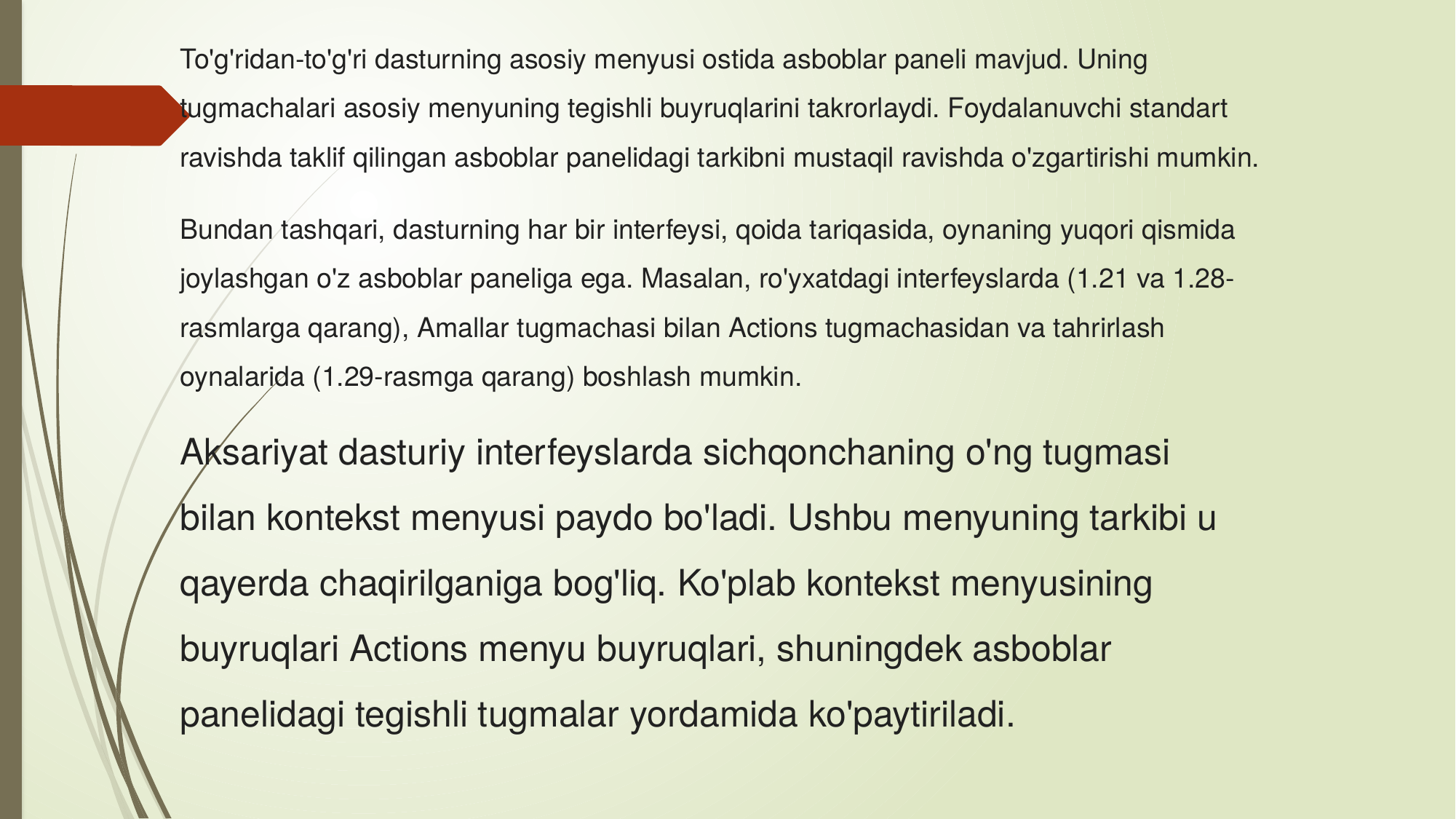

To'g'ridan-to'g'ri dasturning asosiy menyusi ostida asboblar paneli mavjud. Uning tugmachalari asosiy menyuning tegishli buyruqlarini takrorlaydi. Foydalanuvchi standart ravishda taklif qilingan asboblar panelidagi tarkibni mustaqil ravishda o'zgartirishi mumkin.
Bundan tashqari, dasturning har bir interfeysi, qoida tariqasida, oynaning yuqori qismida joylashgan o'z asboblar paneliga ega. Masalan, ro'yxatdagi interfeyslarda (1.21 va 1.28-rasmlarga qarang), Amallar tugmachasi bilan Actions tugmachasidan va tahrirlash oynalarida (1.29-rasmga qarang) boshlash mumkin.
Aksariyat dasturiy interfeyslarda sichqonchaning o'ng tugmasi bilan kontekst menyusi paydo bo'ladi. Ushbu menyuning tarkibi u qayerda chaqirilganiga bog'liq. Ko'plab kontekst menyusining buyruqlari Actions menyu buyruqlari, shuningdek asboblar panelidagi tegishli tugmalar yordamida ko'paytiriladi.